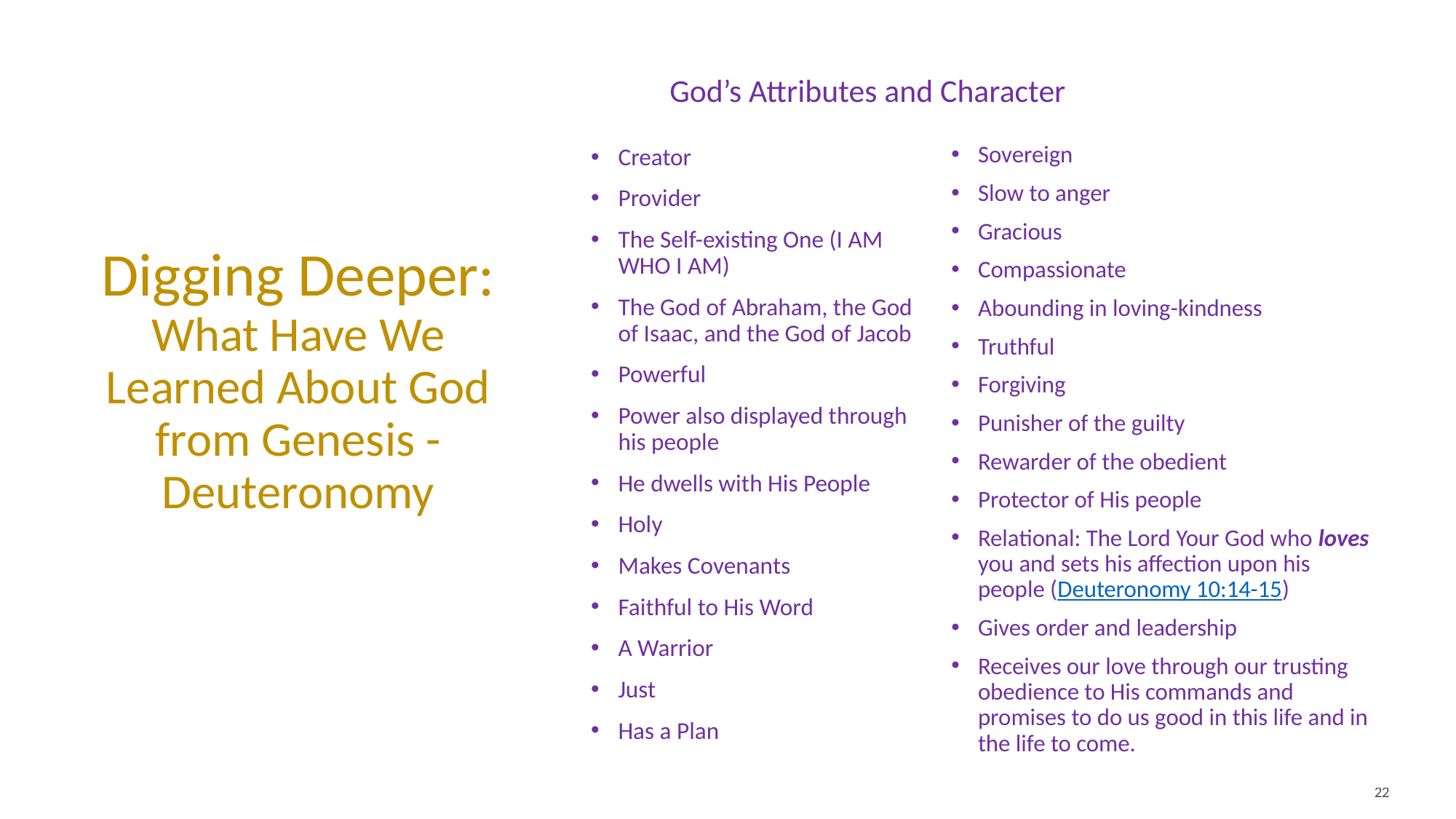

God’s Attributes and Character
Sovereign
Slow to anger
Gracious
Compassionate
Abounding in loving-kindness
Truthful
Forgiving
Punisher of the guilty
Rewarder of the obedient
Protector of His people
Relational: The Lord Your God who loves you and sets his affection upon his people (Deuteronomy 10:14-15)
Gives order and leadership
Receives our love through our trusting obedience to His commands and promises to do us good in this life and in the life to come.

Creator
Provider
The Self-existing One (I AM WHO I AM)
The God of Abraham, the God of Isaac, and the God of Jacob
Powerful
Power also displayed through his people
He dwells with His People
Holy
Makes Covenants
Faithful to His Word
A Warrior
Just
Has a Plan

# Digging Deeper: What Have We Learned About God from Genesis - Deuteronomy
22